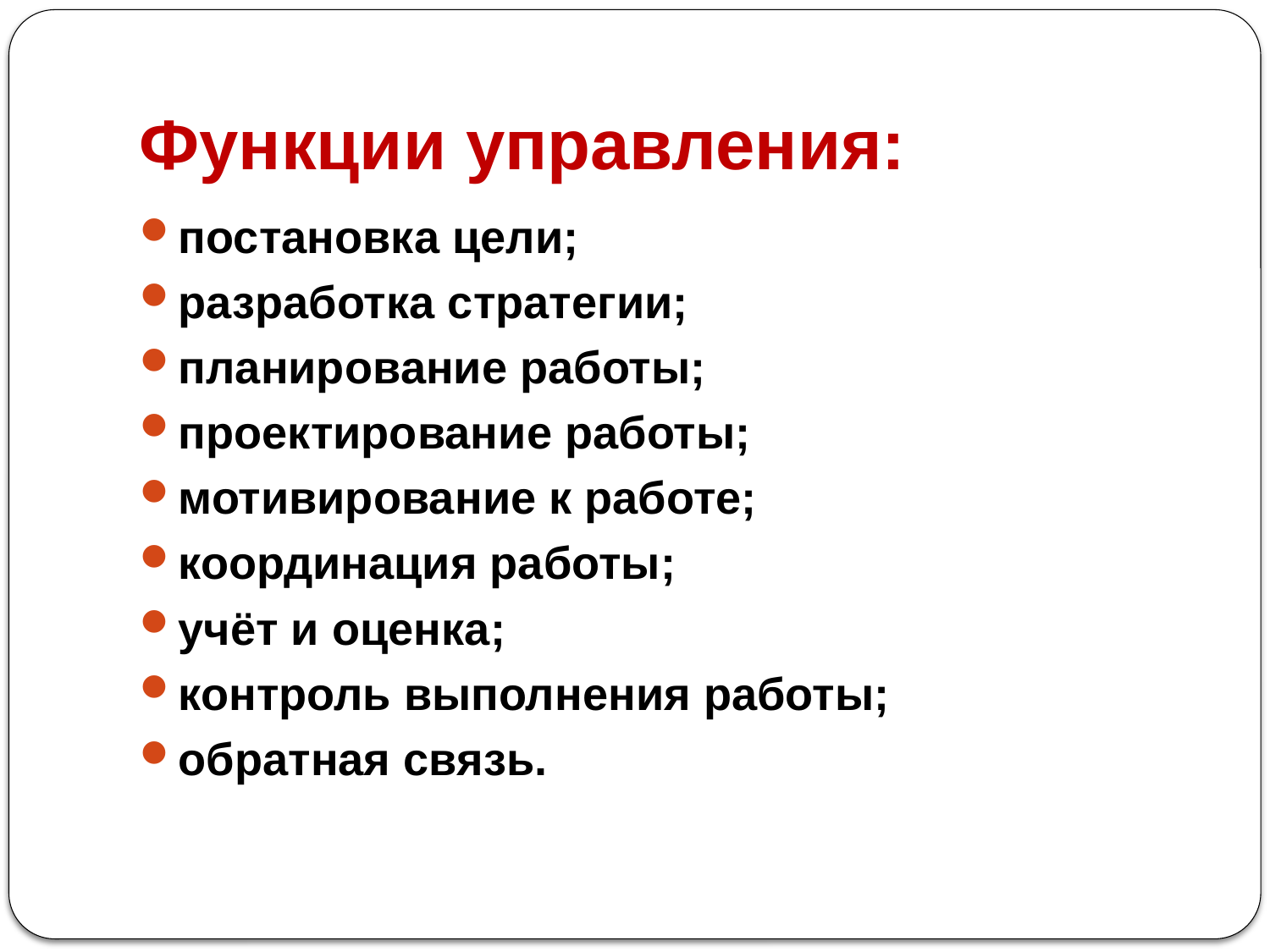

# Функции управления:
постановка цели;
разработка стратегии;
планирование работы;
проектирование работы;
мотивирование к работе;
координация работы;
учёт и оценка;
контроль выполнения работы;
обратная связь.